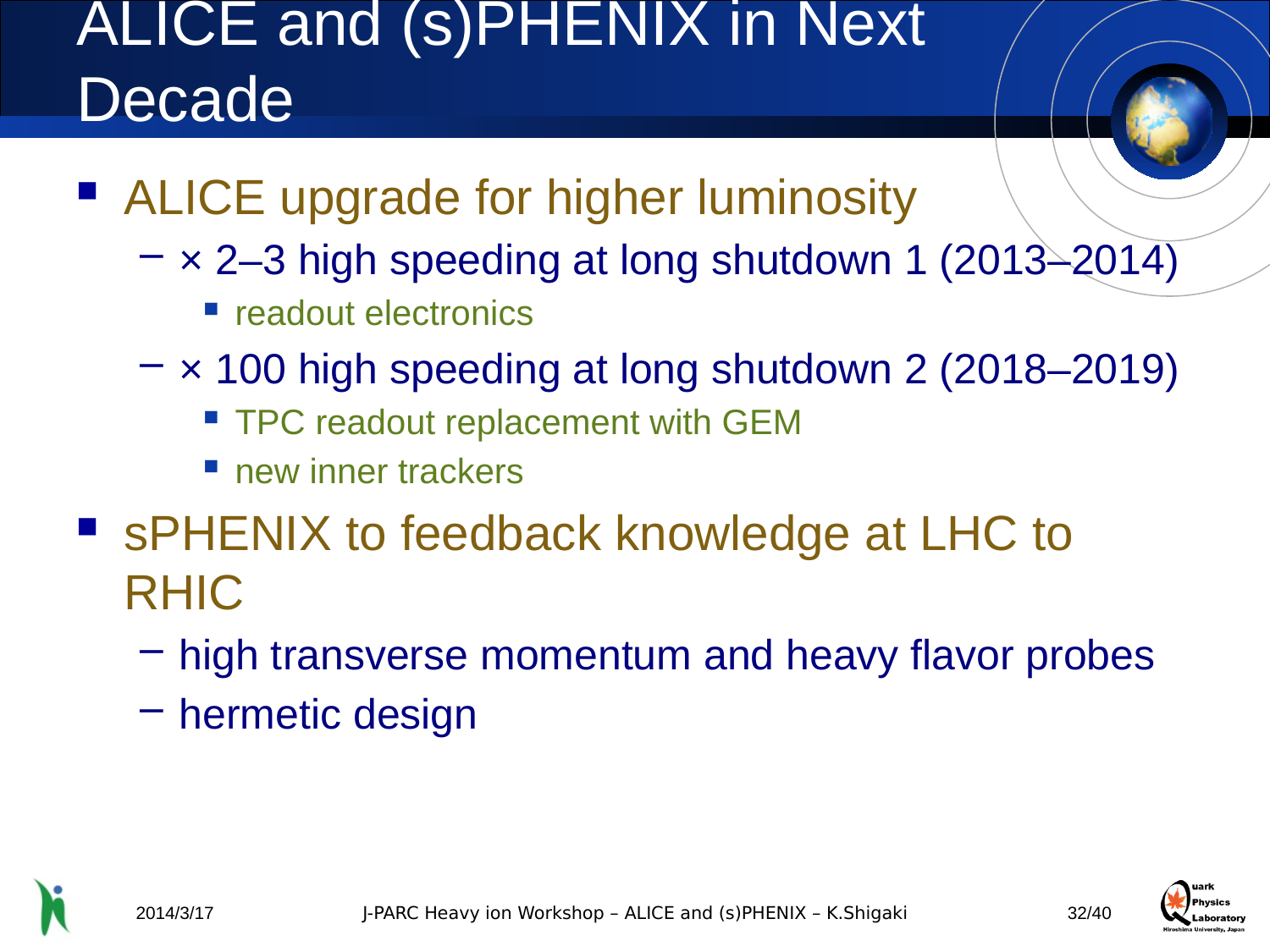

# ALICE and (s)PHENIX in Next Decade
ALICE upgrade for higher luminosity
× 2–3 high speeding at long shutdown 1 (2013–2014)
readout electronics
× 100 high speeding at long shutdown 2 (2018–2019)
TPC readout replacement with GEM
new inner trackers
sPHENIX to feedback knowledge at LHC to RHIC
high transverse momentum and heavy flavor probes
hermetic design
2014/3/17
J-PARC Heavy ion Workshop – ALICE and (s)PHENIX – K.Shigaki
32/40